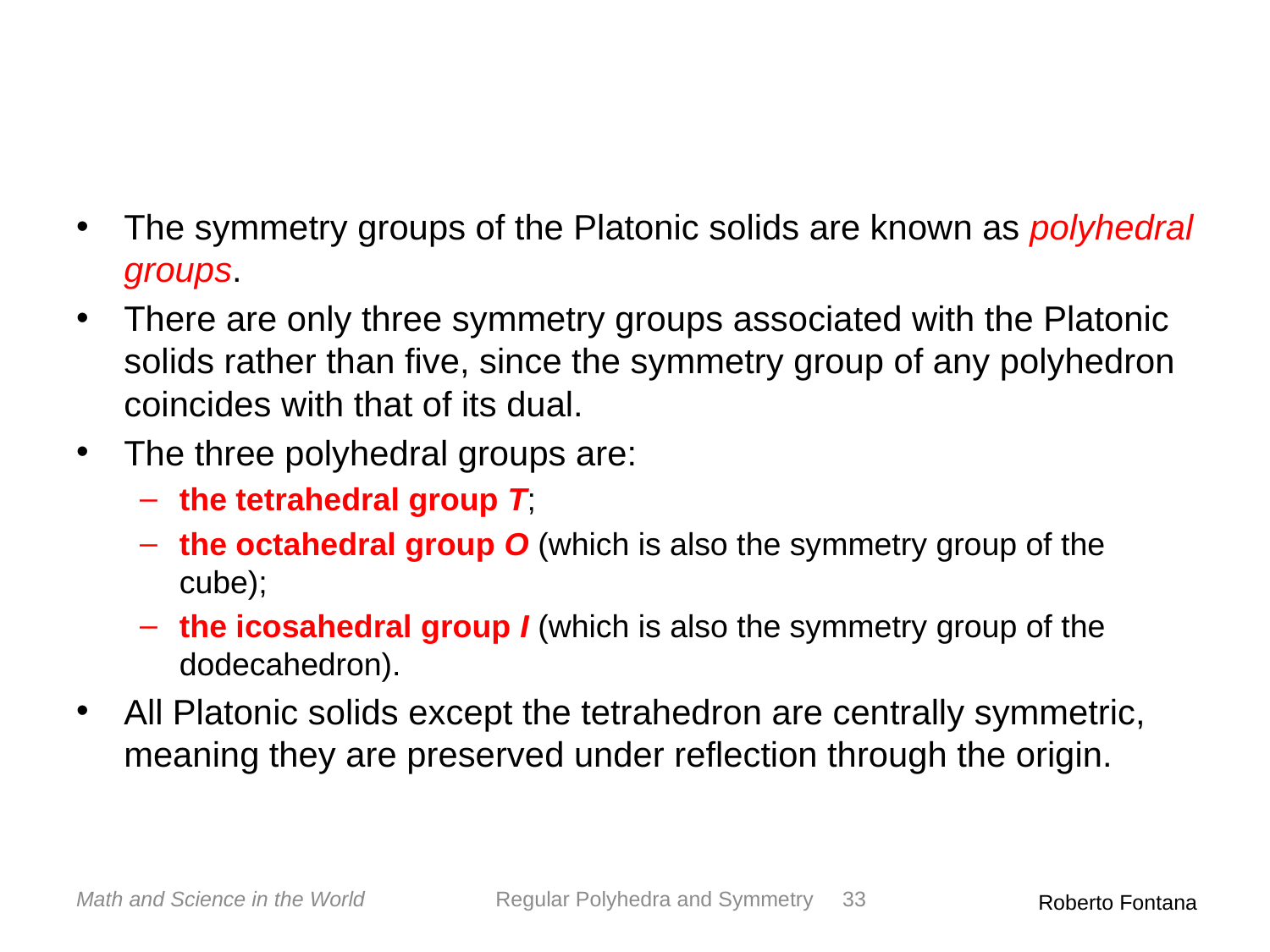

The symmetry groups of the Platonic solids are known as polyhedral groups.
There are only three symmetry groups associated with the Platonic solids rather than five, since the symmetry group of any polyhedron coincides with that of its dual.
The three polyhedral groups are:
the tetrahedral group T;
the octahedral group O (which is also the symmetry group of the cube);
the icosahedral group I (which is also the symmetry group of the dodecahedron).
All Platonic solids except the tetrahedron are centrally symmetric, meaning they are preserved under reflection through the origin.

Math and Science in the World
Regular Polyhedra and Symmetry
33